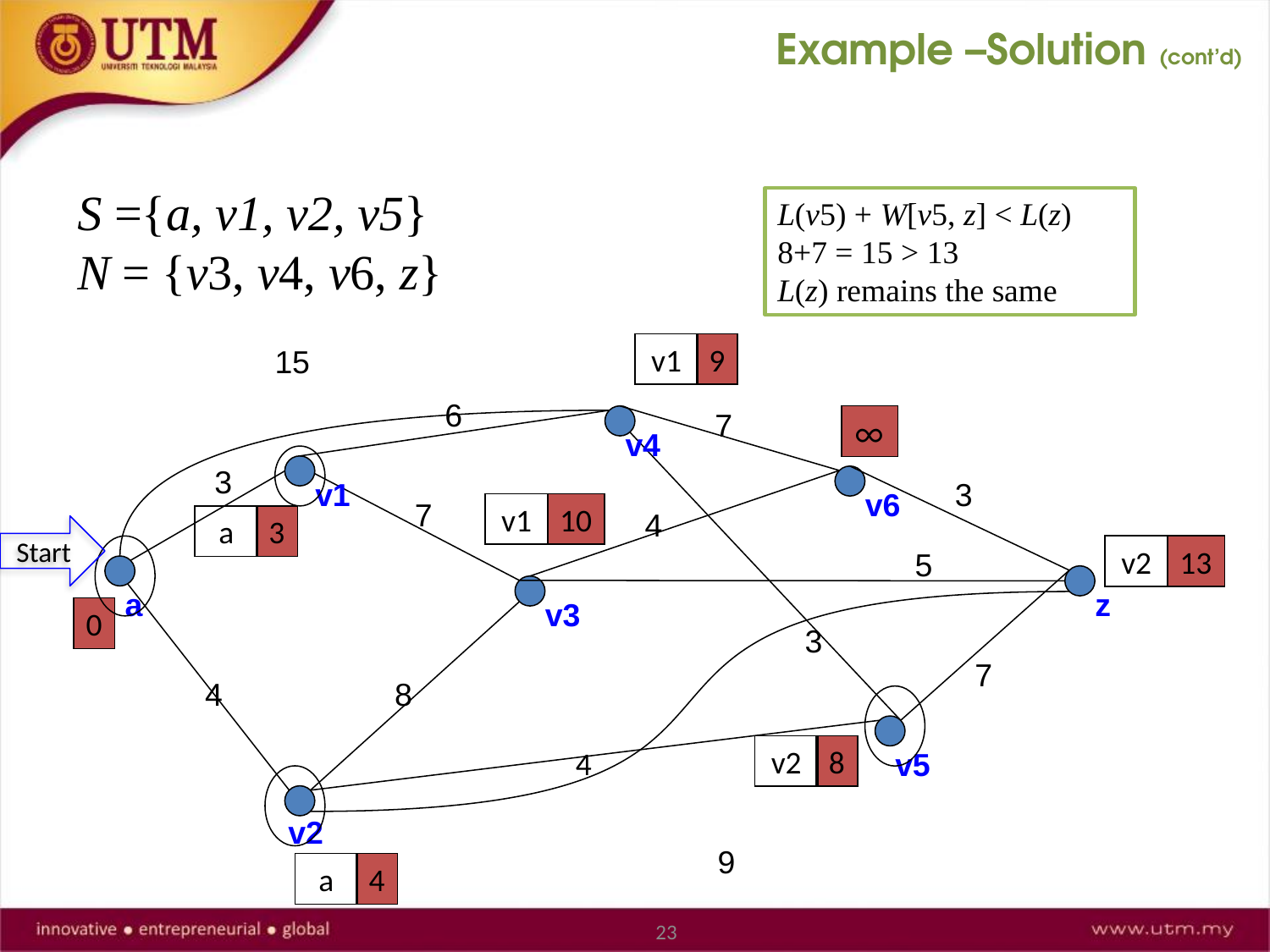

Example –Solution (cont’d)
S ={a, v1, v2, v5}
N = {v3, v4, v6, z}
L(v5) + W[v5, z] < L(z)
8+7 = 15 > 13
L(z) remains the same
v1
9
15
6
7

∞
v4

3

v1
3
v6
7
v1
10
4
a
3
Start

v2
13
5

a
z
v3
0
3
7
4
8

v2
8
4
v5

v2
9
a
4
23